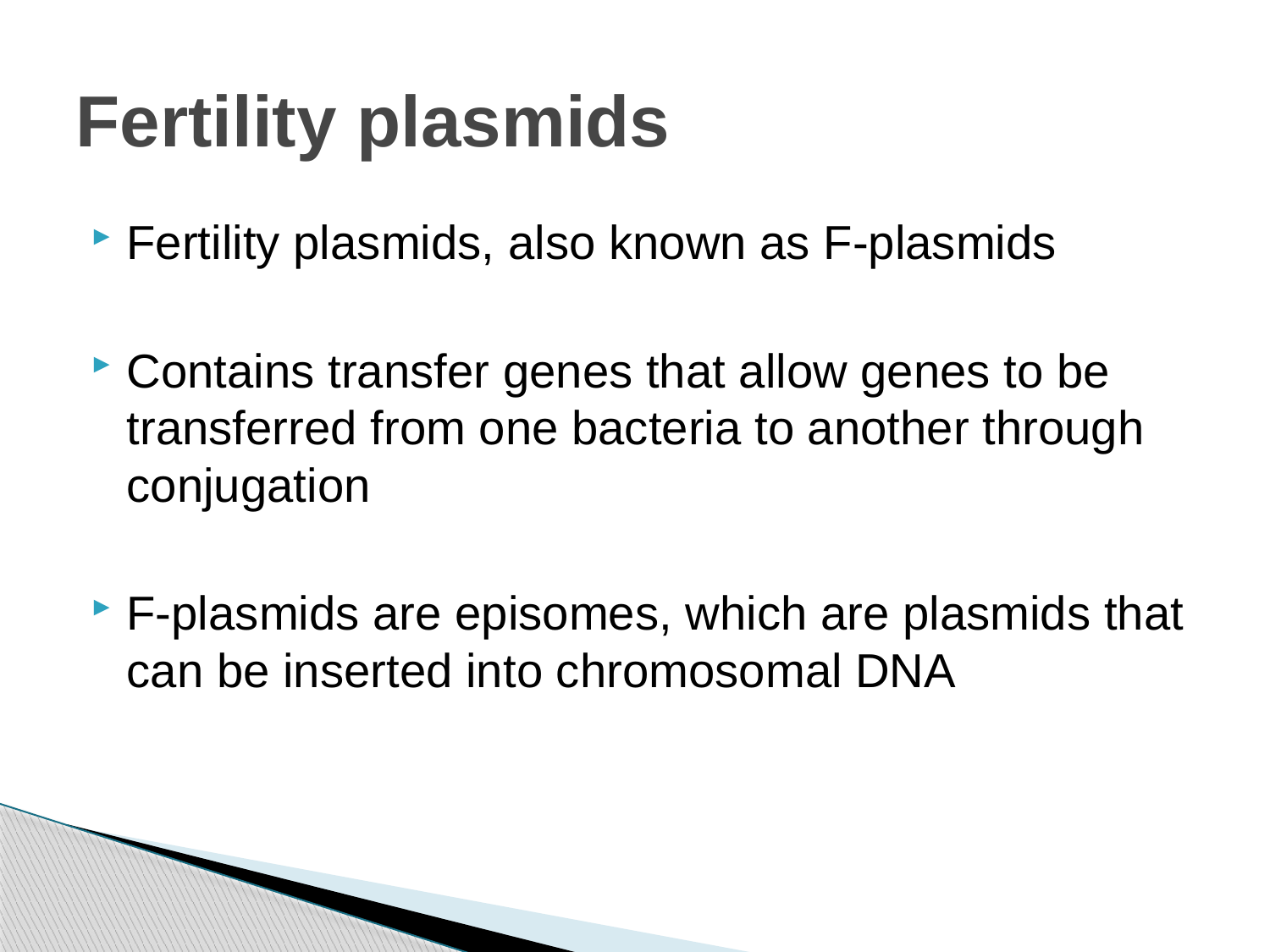

# Fertility plasmids
Fertility plasmids, also known as F-plasmids

Contains transfer genes that allow genes to be transferred from one bacteria to another through conjugation

F-plasmids are episomes, which are plasmids that can be inserted into chromosomal DNA